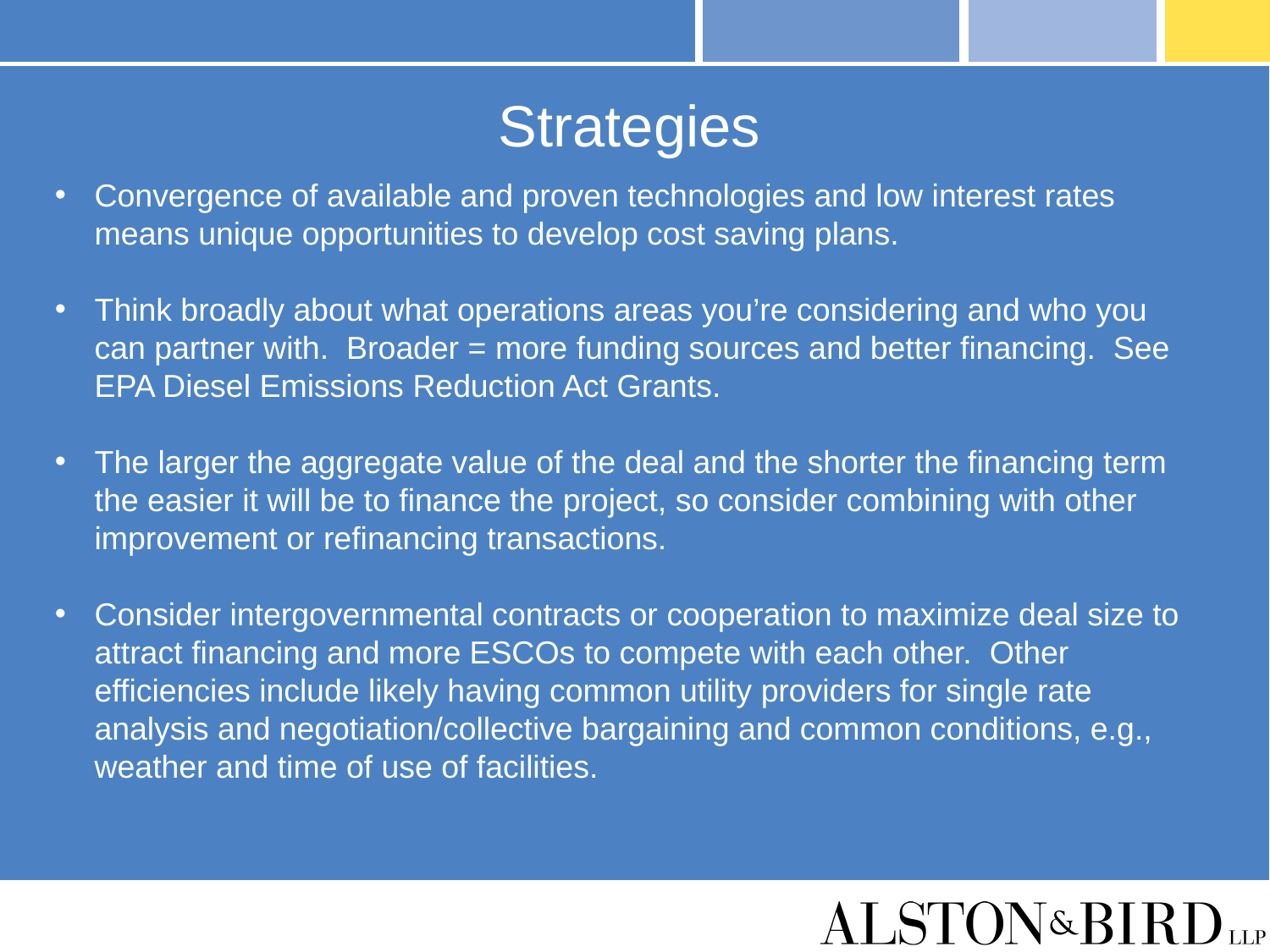

# Strategies
Convergence of available and proven technologies and low interest rates means unique opportunities to develop cost saving plans.

Think broadly about what operations areas you’re considering and who you can partner with.  Broader = more funding sources and better financing.  See EPA Diesel Emissions Reduction Act Grants.

The larger the aggregate value of the deal and the shorter the financing term the easier it will be to finance the project, so consider combining with other improvement or refinancing transactions.

Consider intergovernmental contracts or cooperation to maximize deal size to attract financing and more ESCOs to compete with each other.  Other efficiencies include likely having common utility providers for single rate analysis and negotiation/collective bargaining and common conditions, e.g., weather and time of use of facilities.